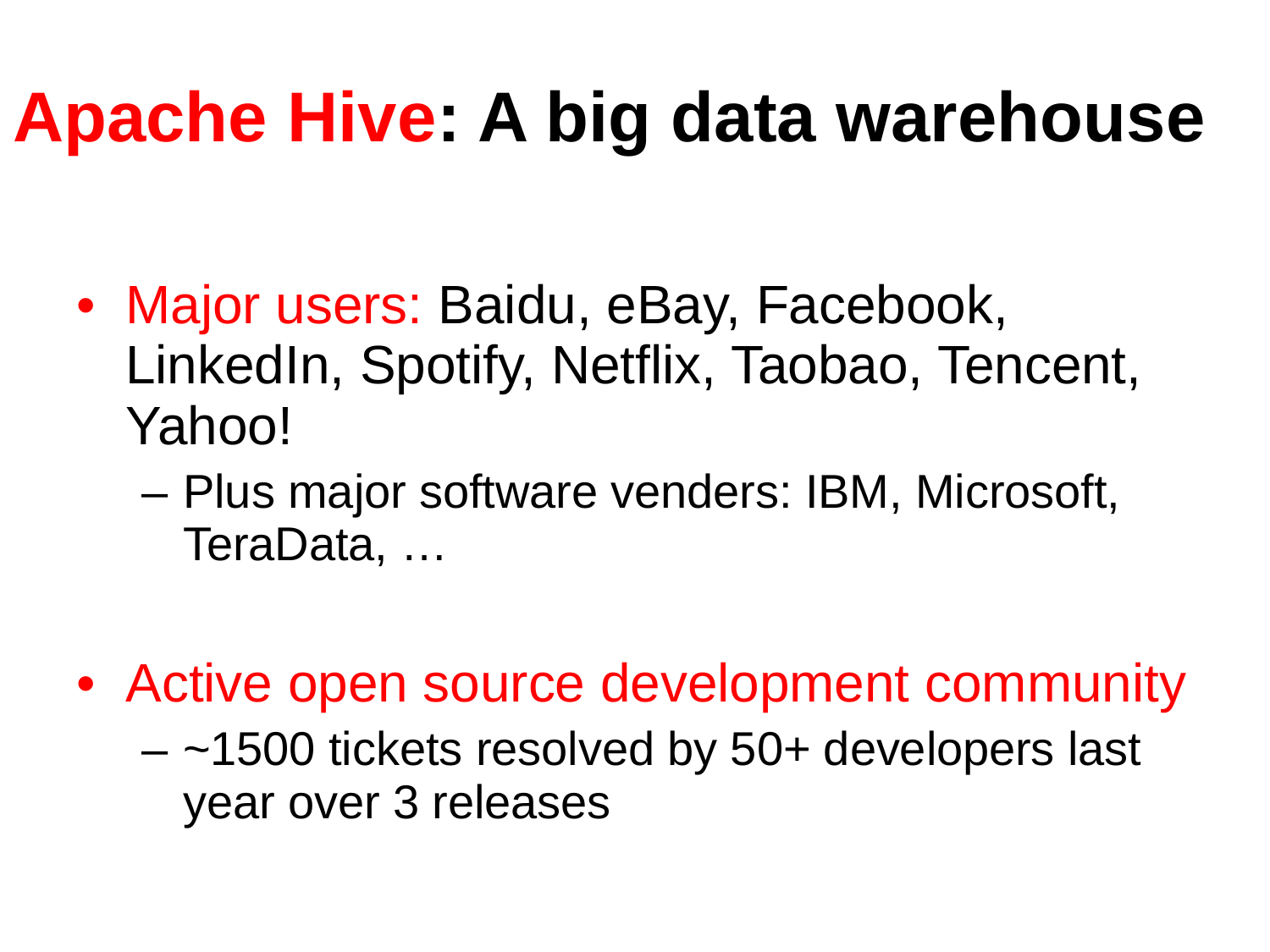

# Apache Hive: A big data warehouse

Major users: Baidu, eBay, Facebook, LinkedIn, Spotify, Netflix, Taobao, Tencent, Yahoo!
Plus major software venders: IBM, Microsoft, TeraData, …

Active open source development community
~1500 tickets resolved by 50+ developers last year over 3 releases